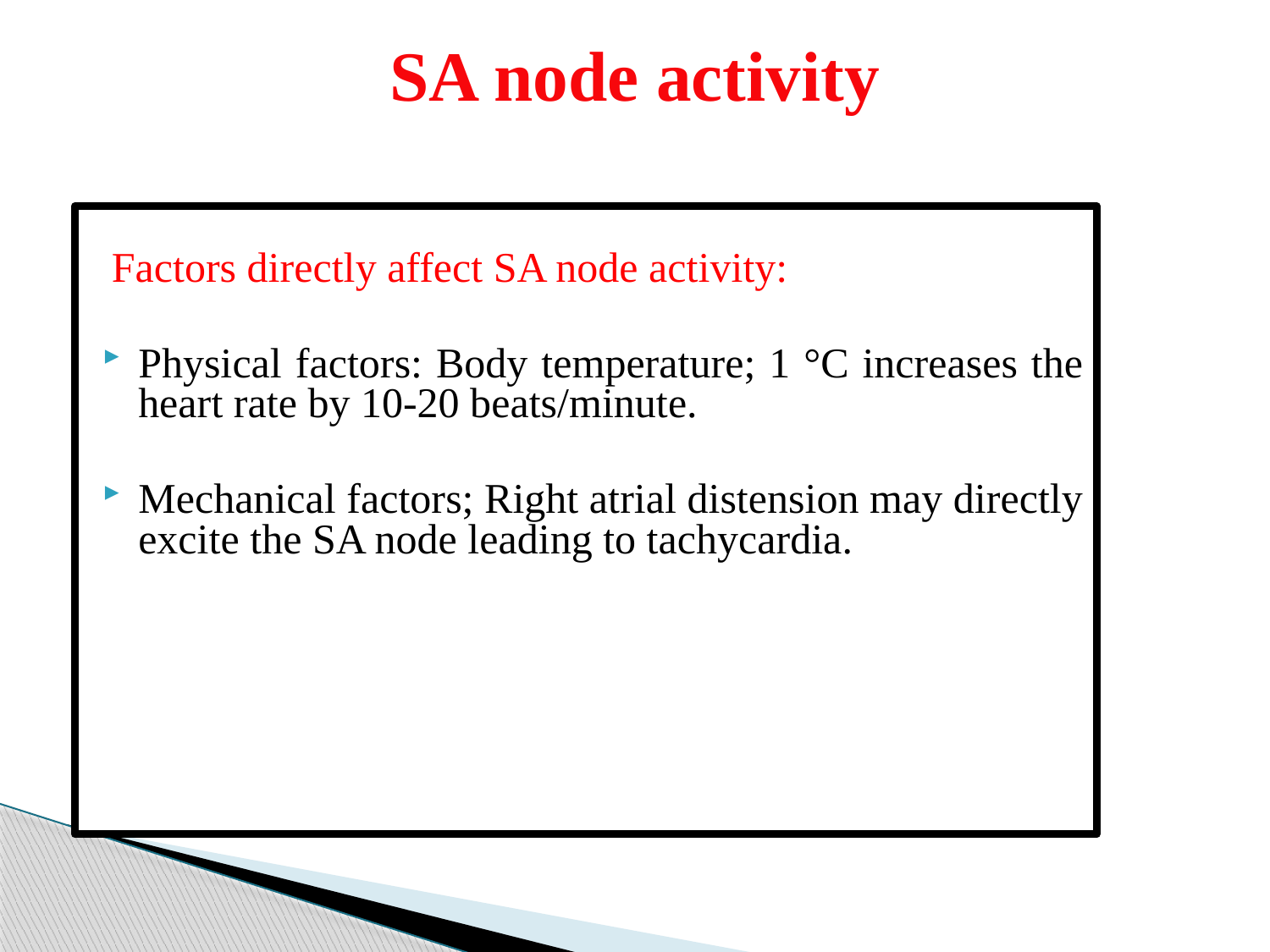

# SA node activity

 Factors directly affect SA node activity:

Physical factors: Body temperature; 1 °C increases the heart rate by 10-20 beats/minute.

Mechanical factors; Right atrial distension may directly excite the SA node leading to tachycardia.